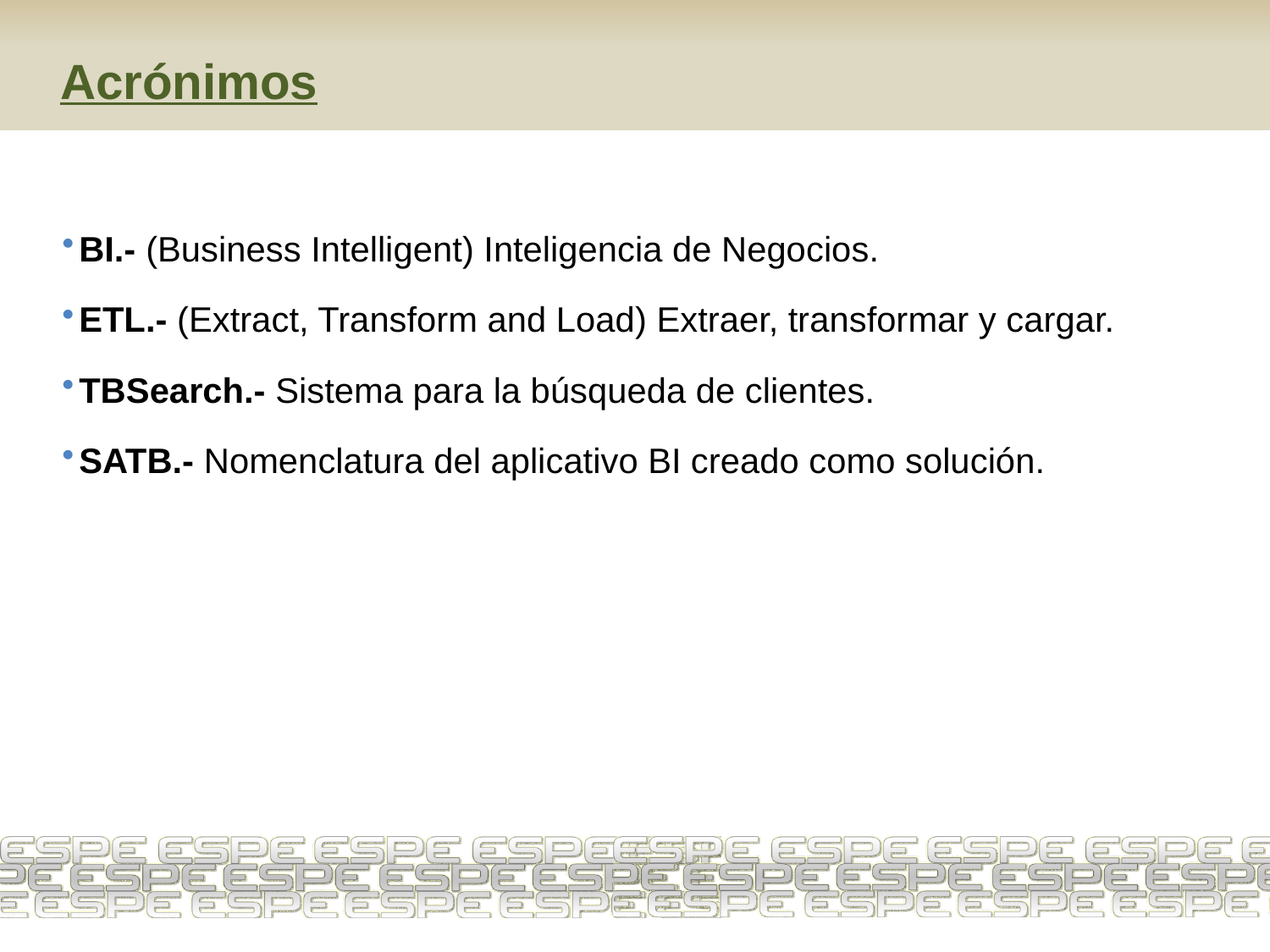

# Acrónimos

BI.- (Business Intelligent) Inteligencia de Negocios.
ETL.- (Extract, Transform and Load) Extraer, transformar y cargar.
TBSearch.- Sistema para la búsqueda de clientes.
SATB.- Nomenclatura del aplicativo BI creado como solución.